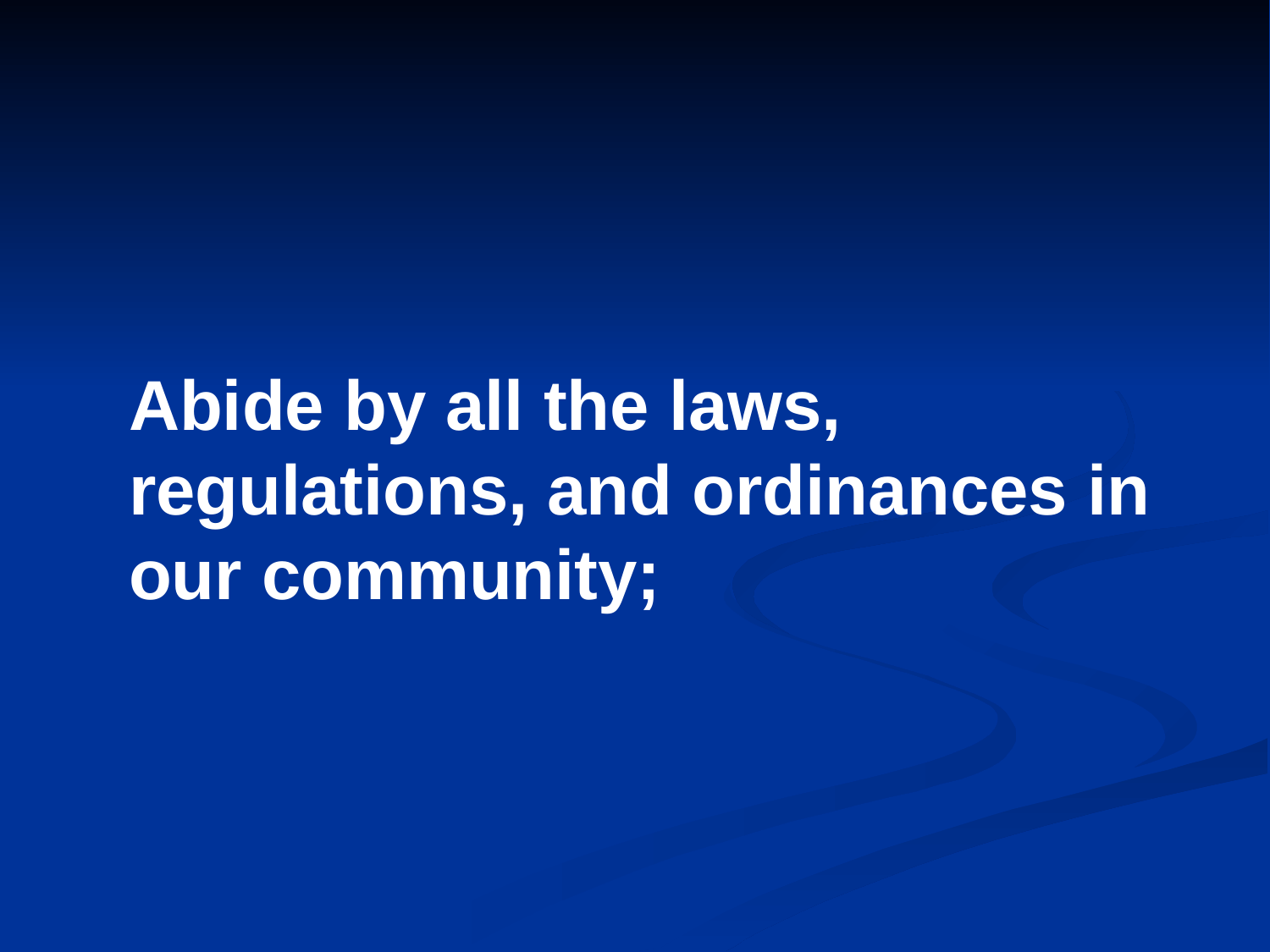

Abide by all the laws, regulations, and ordinances in our community;